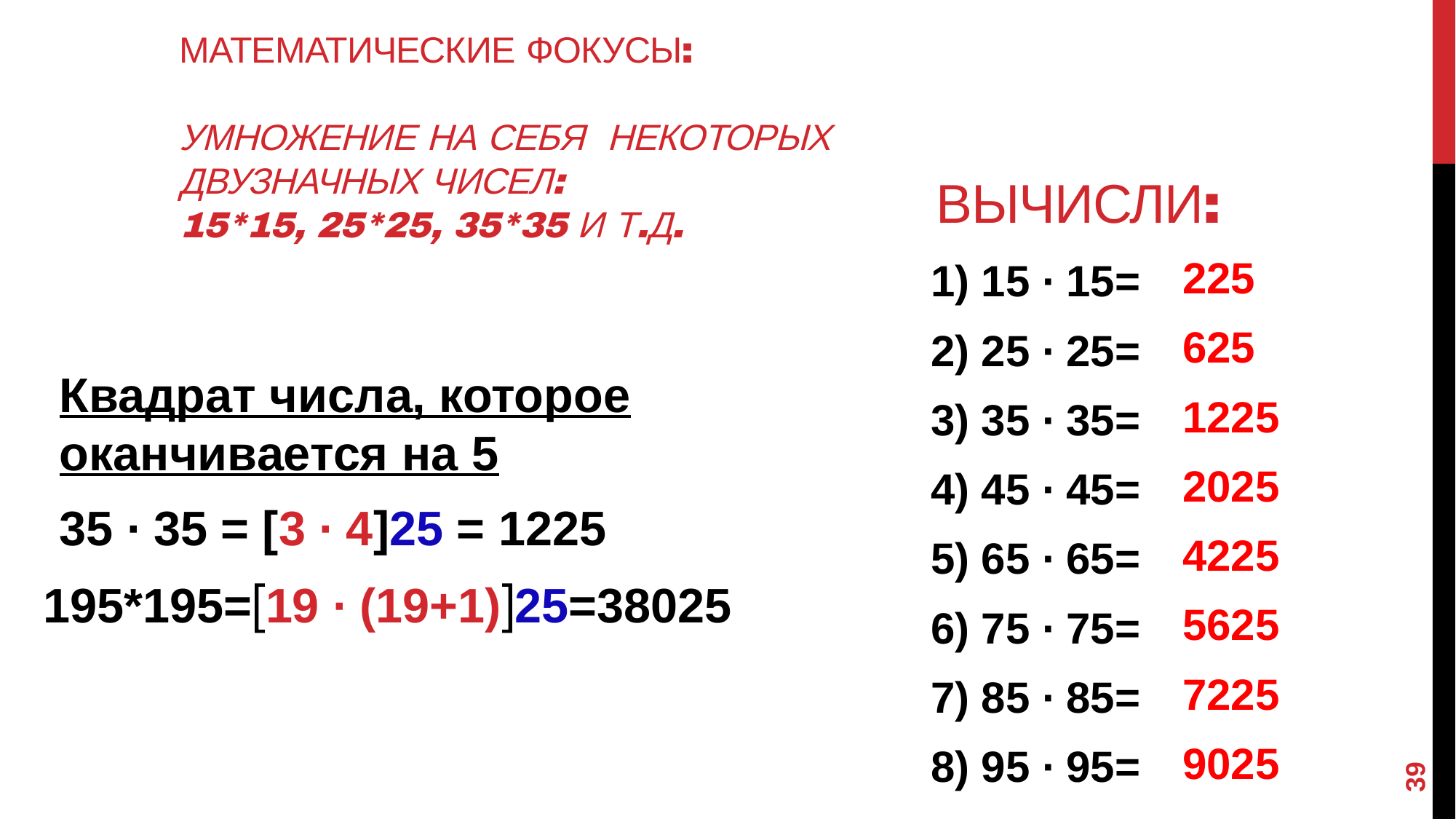

# Математические фокусы: умножение на себя  некоторых двузначных чисел: 15*15, 25*25, 35*35 и т.д.
Вычисли:
225
625
1225
2025
4225
5625
7225
9025
1) 15 ∙ 15=
2) 25 ∙ 25=
3) 35 ∙ 35=
4) 45 ∙ 45=
5) 65 ∙ 65=
6) 75 ∙ 75=
7) 85 ∙ 85=
8) 95 ∙ 95=
Квадрат числа, которое оканчивается на 5
35 ∙ 35 = [3 ∙ 4]25 = 1225
195*195=[19 ∙ (19+1)]25=38025
39